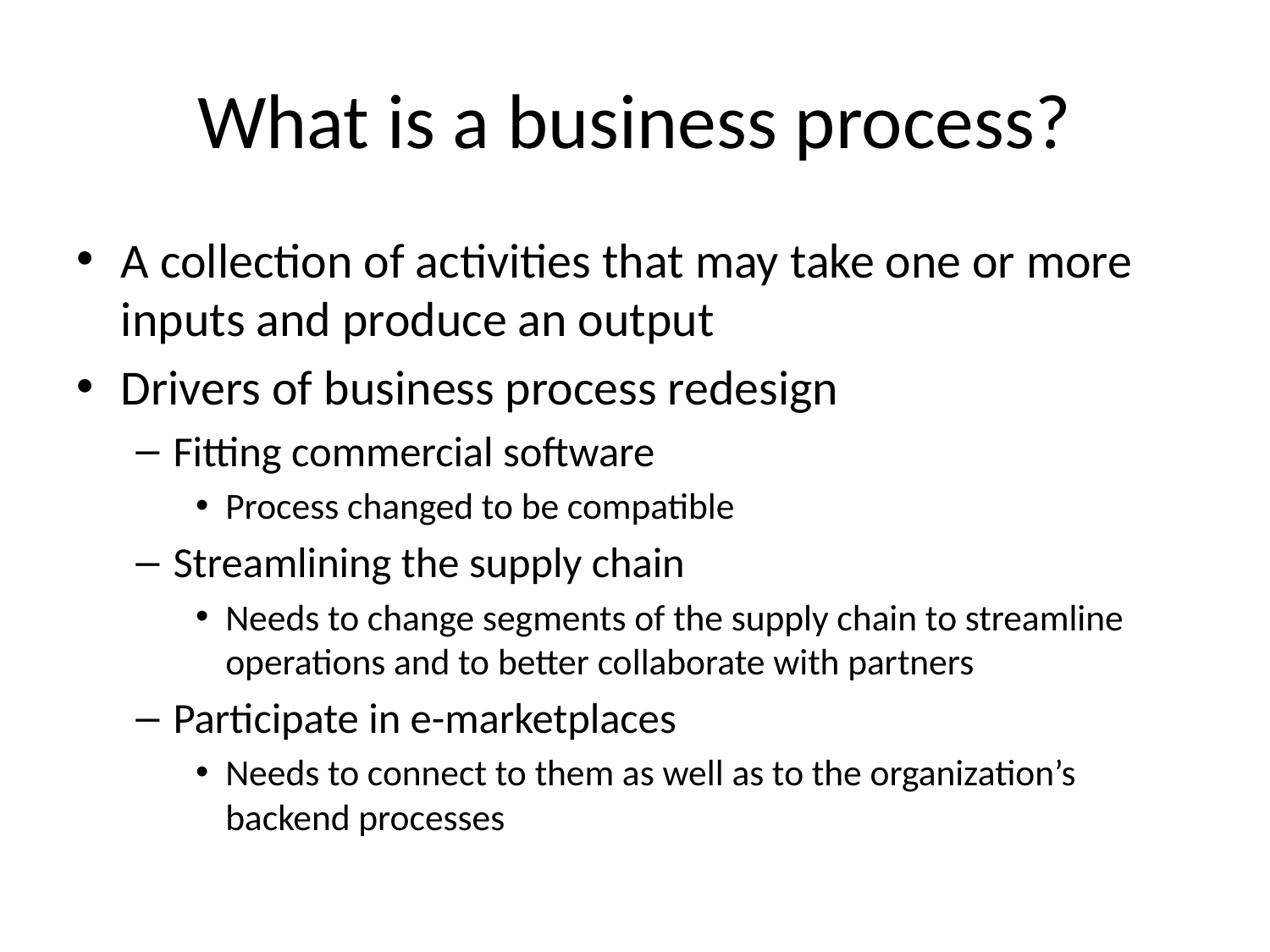

# What is a business process?
A collection of activities that may take one or more inputs and produce an output
Drivers of business process redesign
Fitting commercial software
Process changed to be compatible
Streamlining the supply chain
Needs to change segments of the supply chain to streamline operations and to better collaborate with partners
Participate in e-marketplaces
Needs to connect to them as well as to the organization’s backend processes